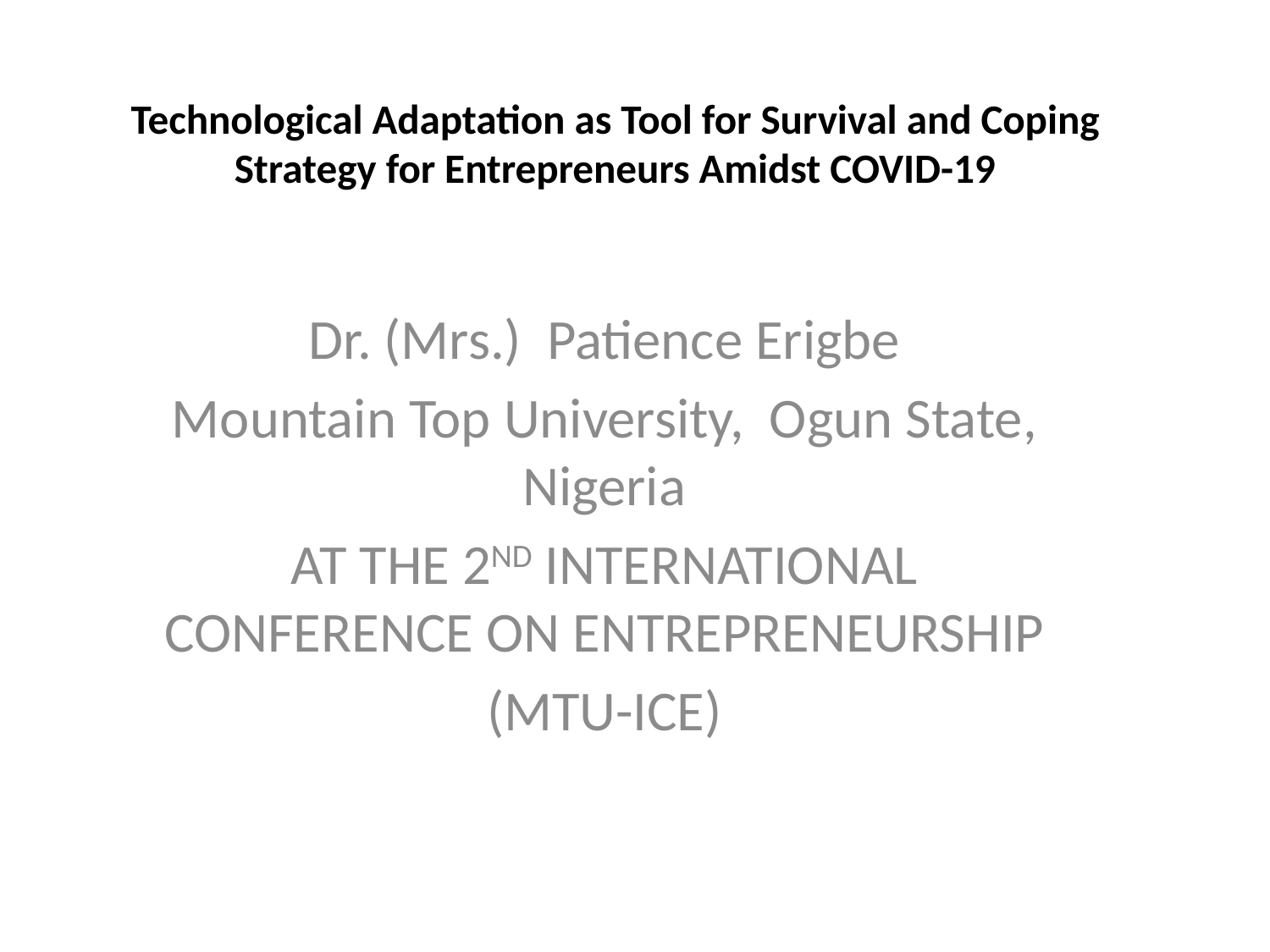

# Technological Adaptation as Tool for Survival and Coping Strategy for Entrepreneurs Amidst COVID-19
Dr. (Mrs.)  Patience Erigbe
Mountain Top University,  Ogun State, Nigeria
AT THE 2ND INTERNATIONAL CONFERENCE ON ENTREPRENEURSHIP
(MTU-ICE)